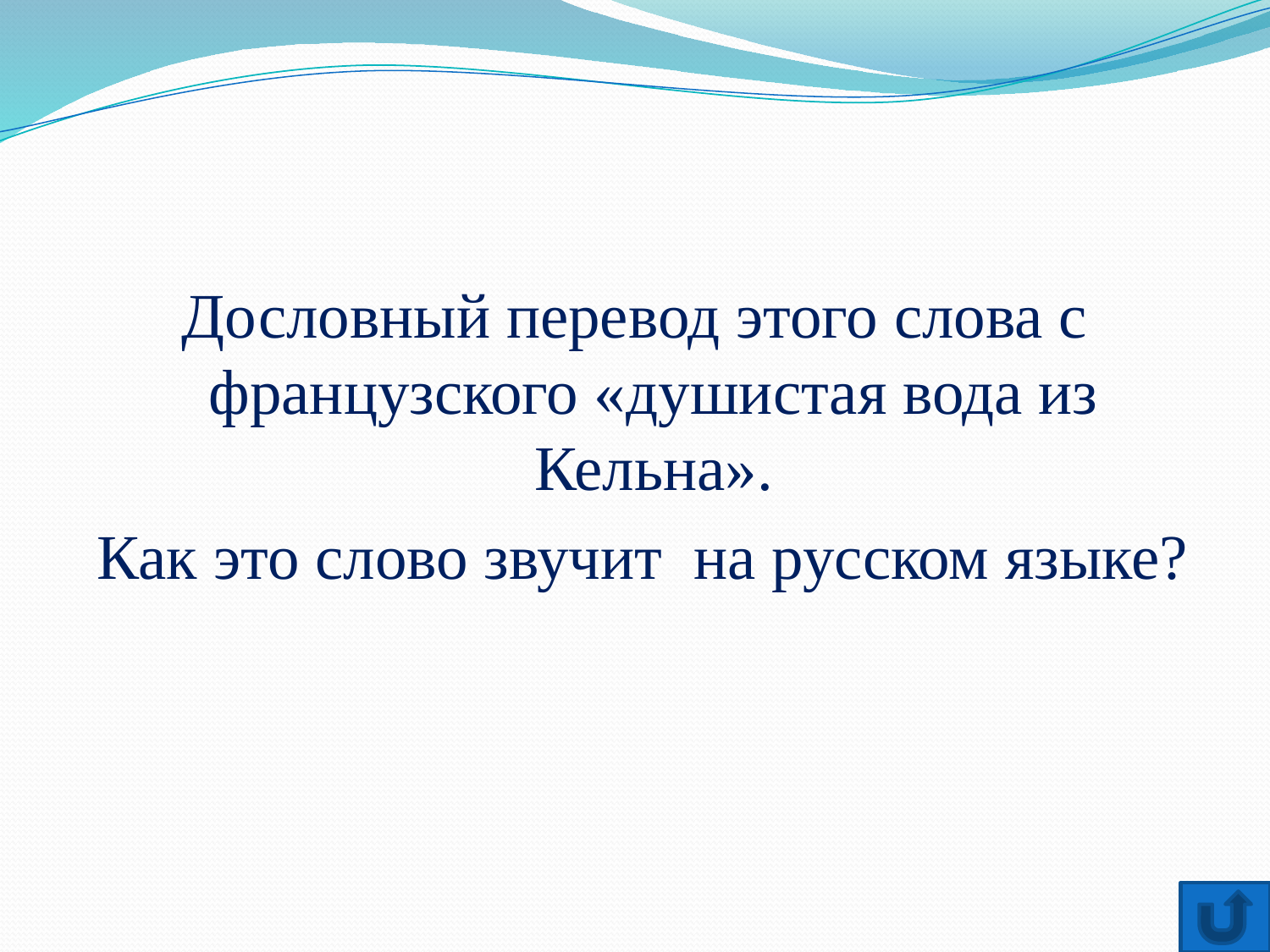

Дословный перевод этого слова с французского «душистая вода из Кельна».
 Как это слово звучит  на русском языке?